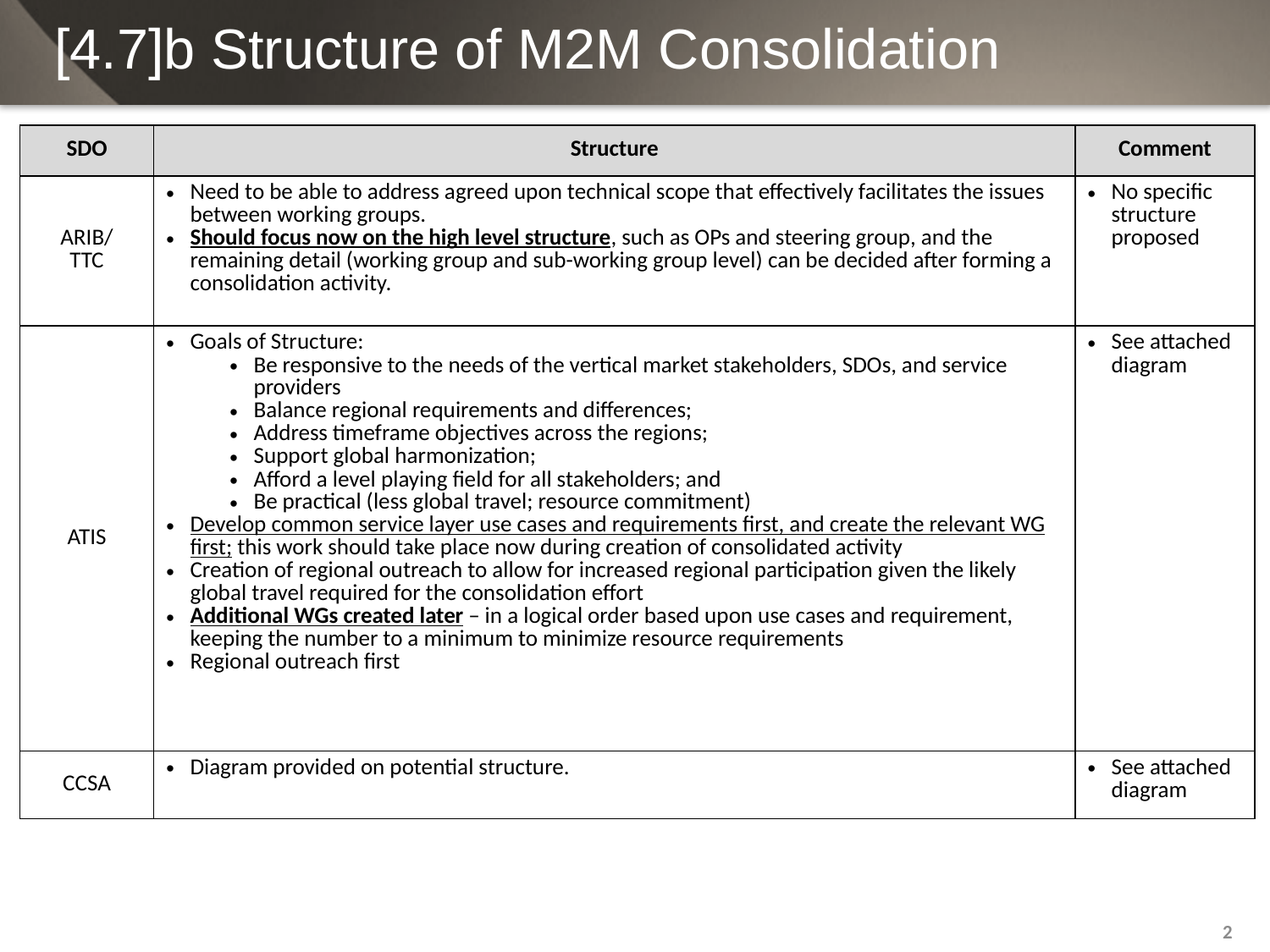

[4.7]b Structure of M2M Consolidation
| SDO | Structure | Comment |
| --- | --- | --- |
| ARIB/ TTC | Need to be able to address agreed upon technical scope that effectively facilitates the issues between working groups. Should focus now on the high level structure, such as OPs and steering group, and the remaining detail (working group and sub-working group level) can be decided after forming a consolidation activity. | No specific structure proposed |
| ATIS | Goals of Structure: Be responsive to the needs of the vertical market stakeholders, SDOs, and service providers Balance regional requirements and differences; Address timeframe objectives across the regions; Support global harmonization; Afford a level playing field for all stakeholders; and Be practical (less global travel; resource commitment) Develop common service layer use cases and requirements first, and create the relevant WG first; this work should take place now during creation of consolidated activity Creation of regional outreach to allow for increased regional participation given the likely global travel required for the consolidation effort Additional WGs created later – in a logical order based upon use cases and requirement, keeping the number to a minimum to minimize resource requirements Regional outreach first | See attached diagram |
| CCSA | Diagram provided on potential structure. | See attached diagram |
2